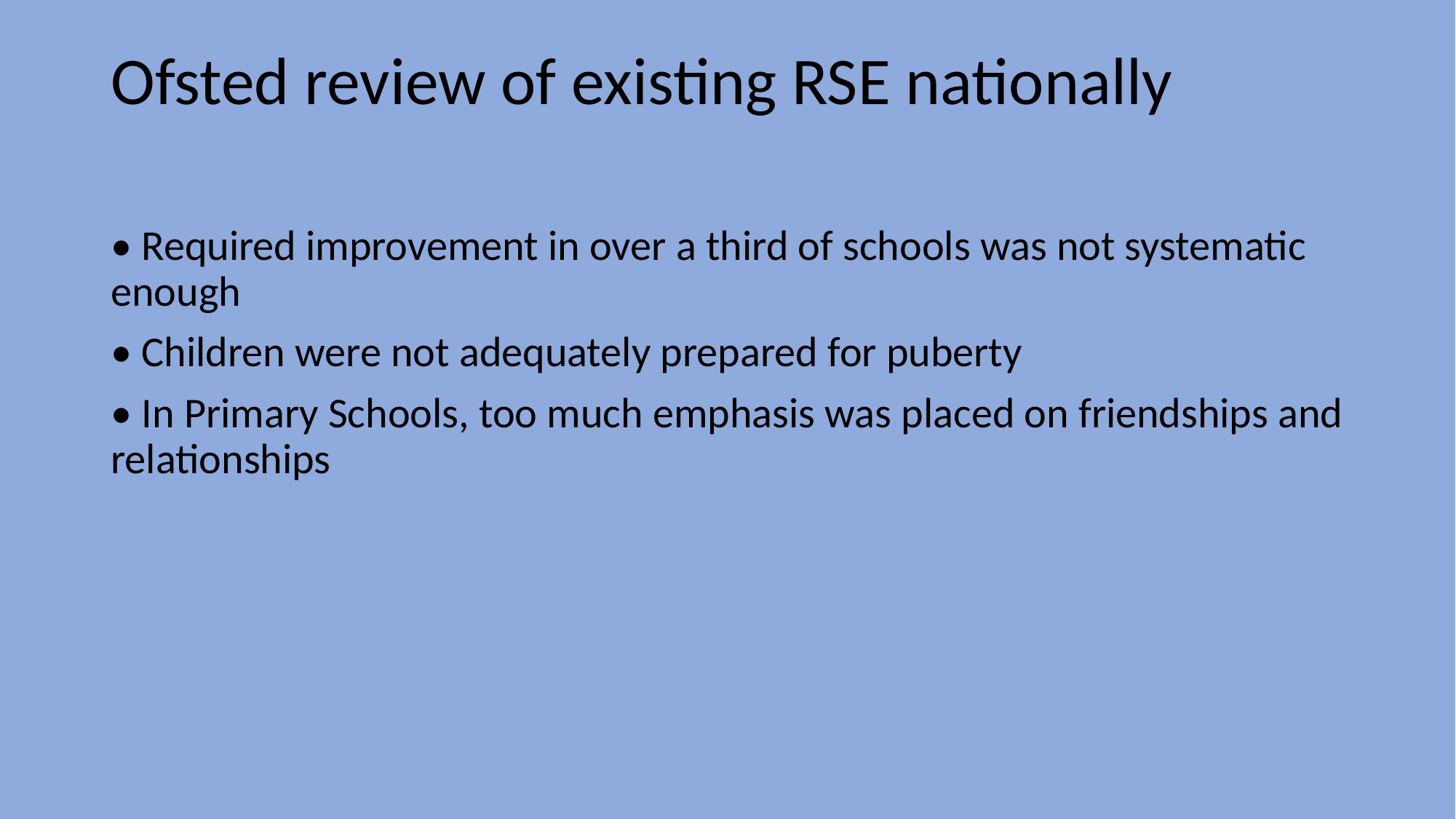

# Ofsted review of existing RSE nationally
• Required improvement in over a third of schools was not systematic enough
• Children were not adequately prepared for puberty
• In Primary Schools, too much emphasis was placed on friendships and relationships